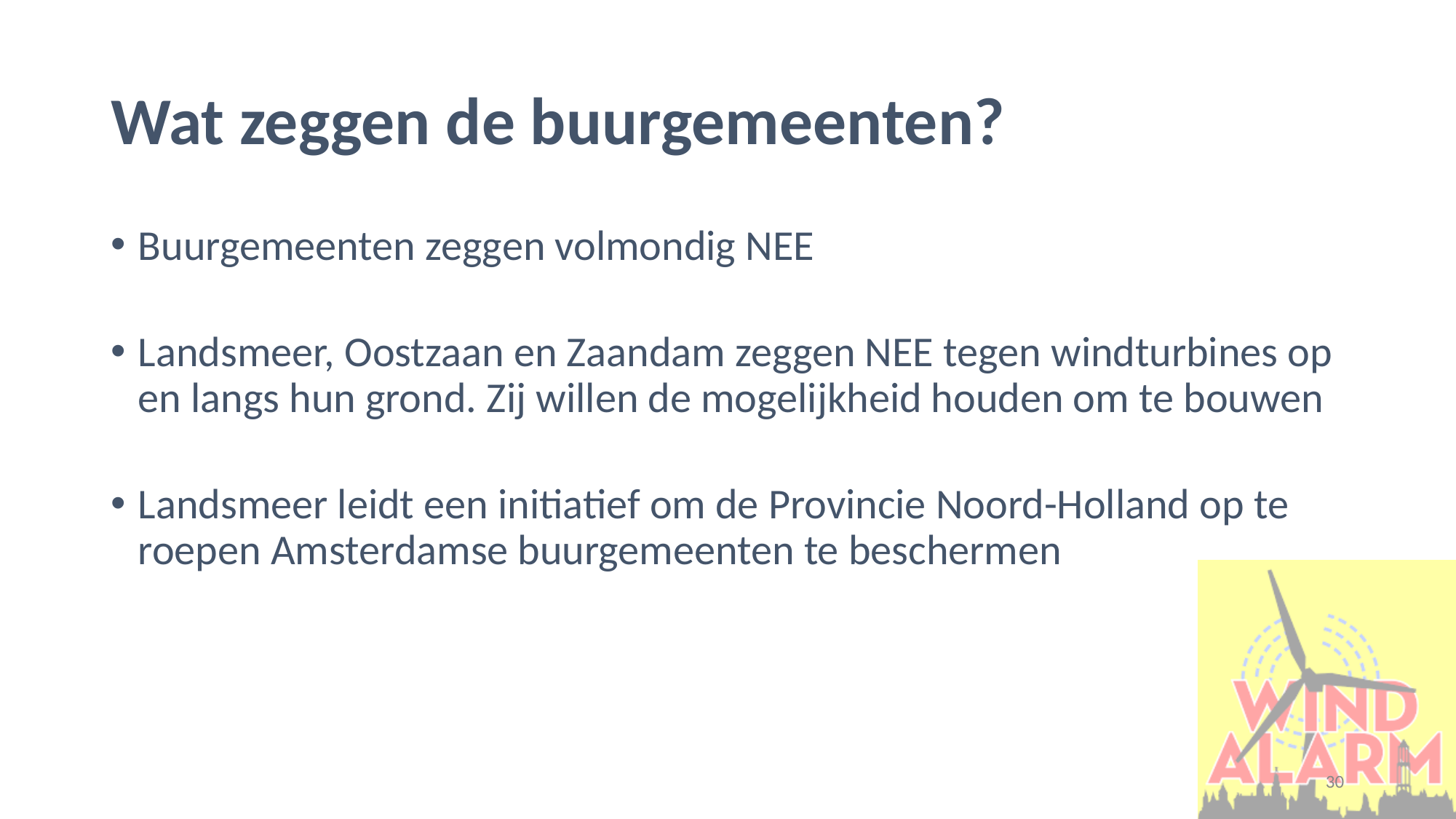

# Wat zeggen de buurgemeenten?
Buurgemeenten zeggen volmondig NEE

Landsmeer, Oostzaan en Zaandam zeggen NEE tegen windturbines op en langs hun grond. Zij willen de mogelijkheid houden om te bouwen

Landsmeer leidt een initiatief om de Provincie Noord-Holland op te roepen Amsterdamse buurgemeenten te beschermen
30